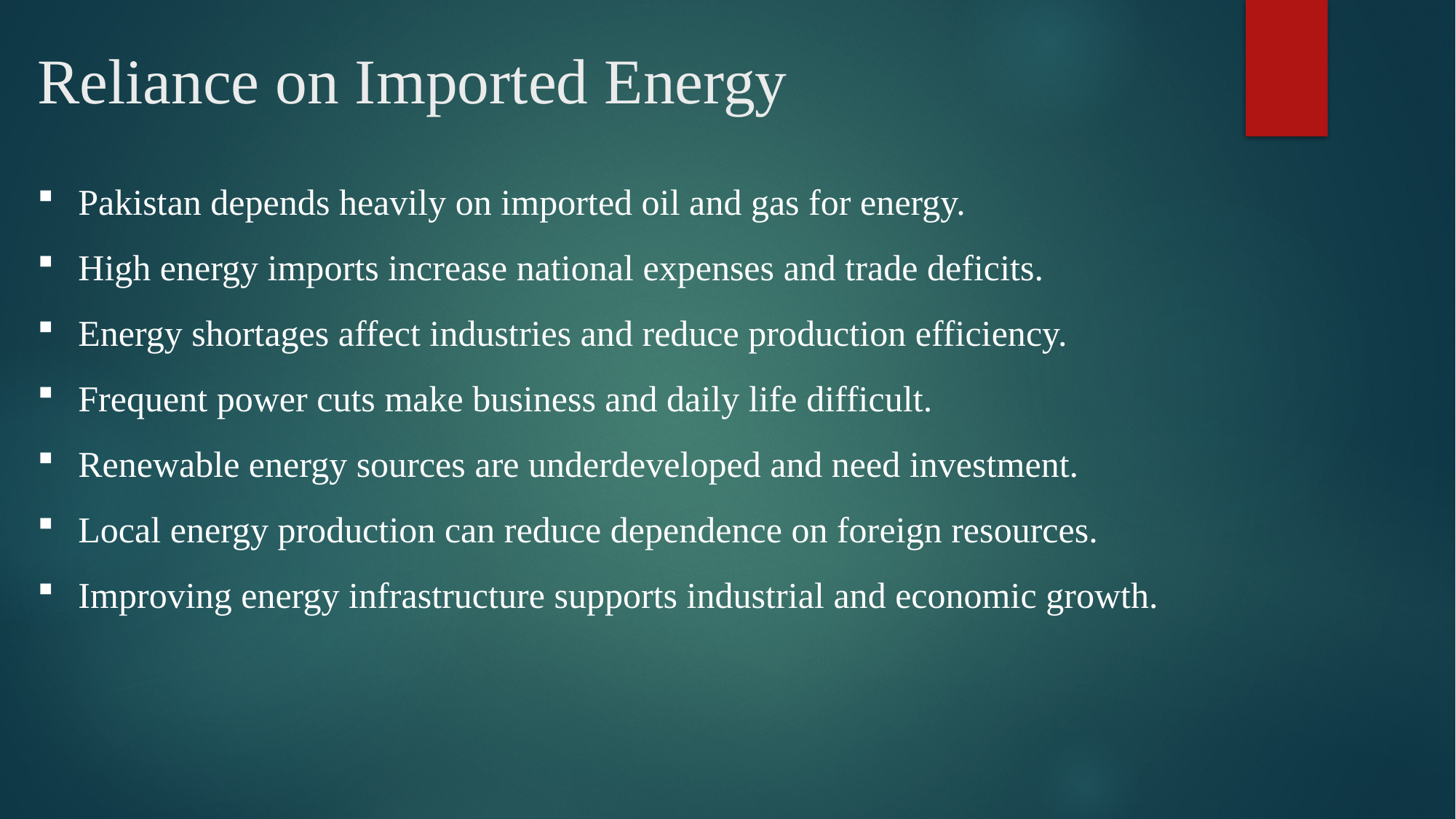

# Reliance on Imported Energy
Pakistan depends heavily on imported oil and gas for energy.
High energy imports increase national expenses and trade deficits.
Energy shortages affect industries and reduce production efficiency.
Frequent power cuts make business and daily life difficult.
Renewable energy sources are underdeveloped and need investment.
Local energy production can reduce dependence on foreign resources.
Improving energy infrastructure supports industrial and economic growth.